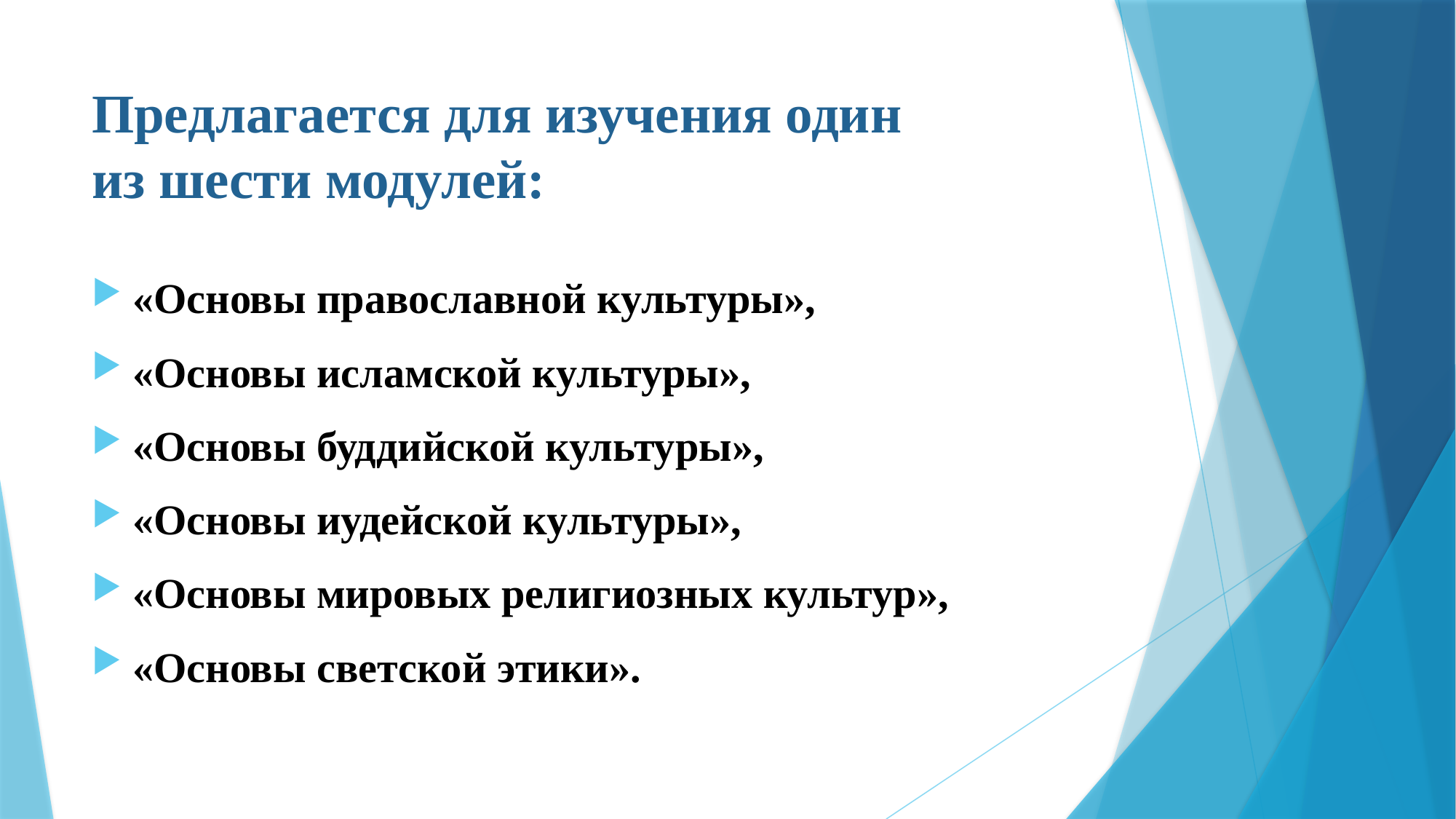

# Предлагается для изучения один из шести модулей:
«Основы православной культуры»,
«Основы исламской культуры»,
«Основы буддийской культуры»,
«Основы иудейской культуры»,
«Основы мировых религиозных культур»,
«Основы светской этики».